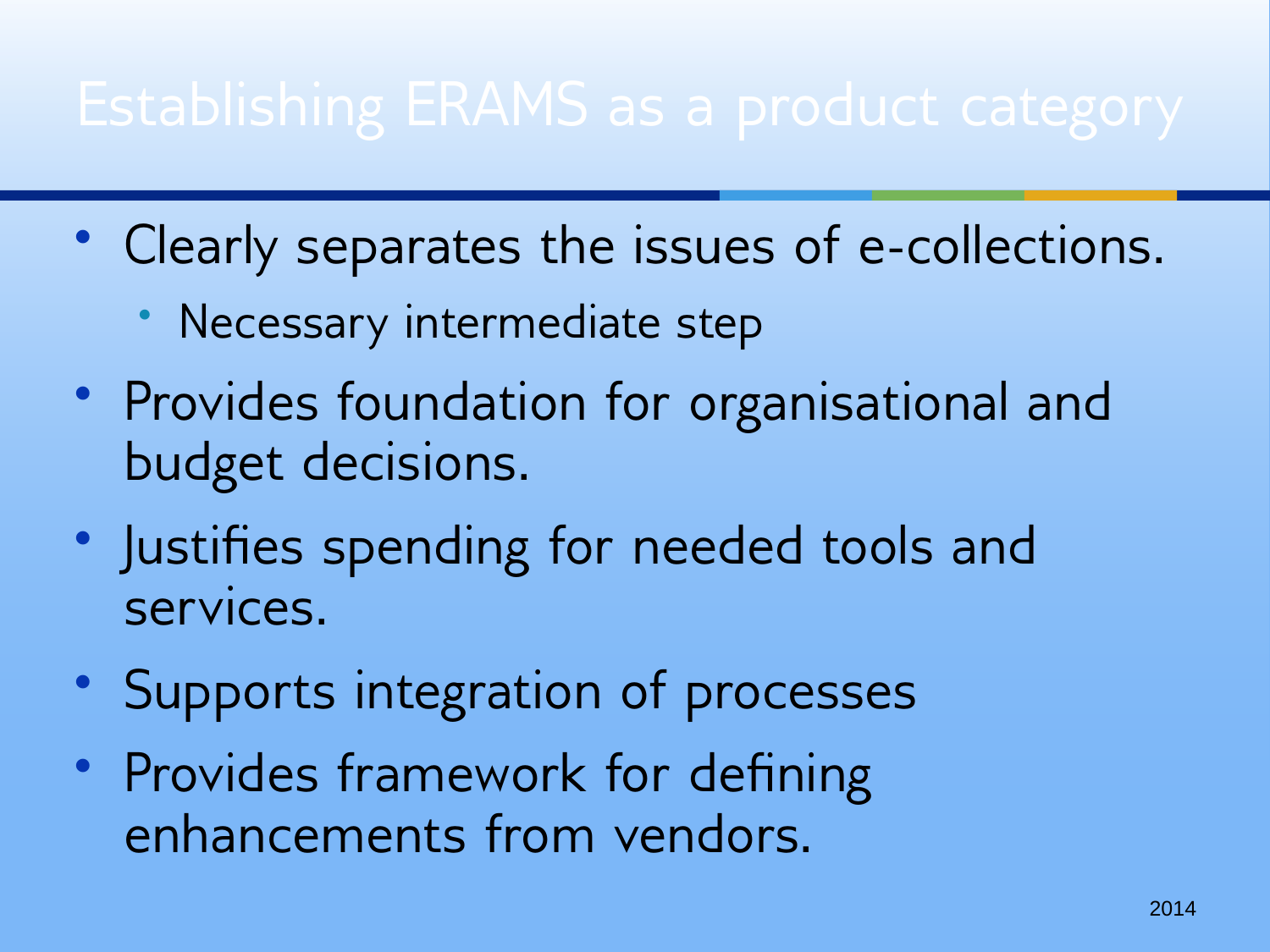

# Establishing ERAMS as a product category
Clearly separates the issues of e-collections.
Necessary intermediate step
Provides foundation for organisational and budget decisions.
Justifies spending for needed tools and services.
Supports integration of processes
Provides framework for defining enhancements from vendors.

2014